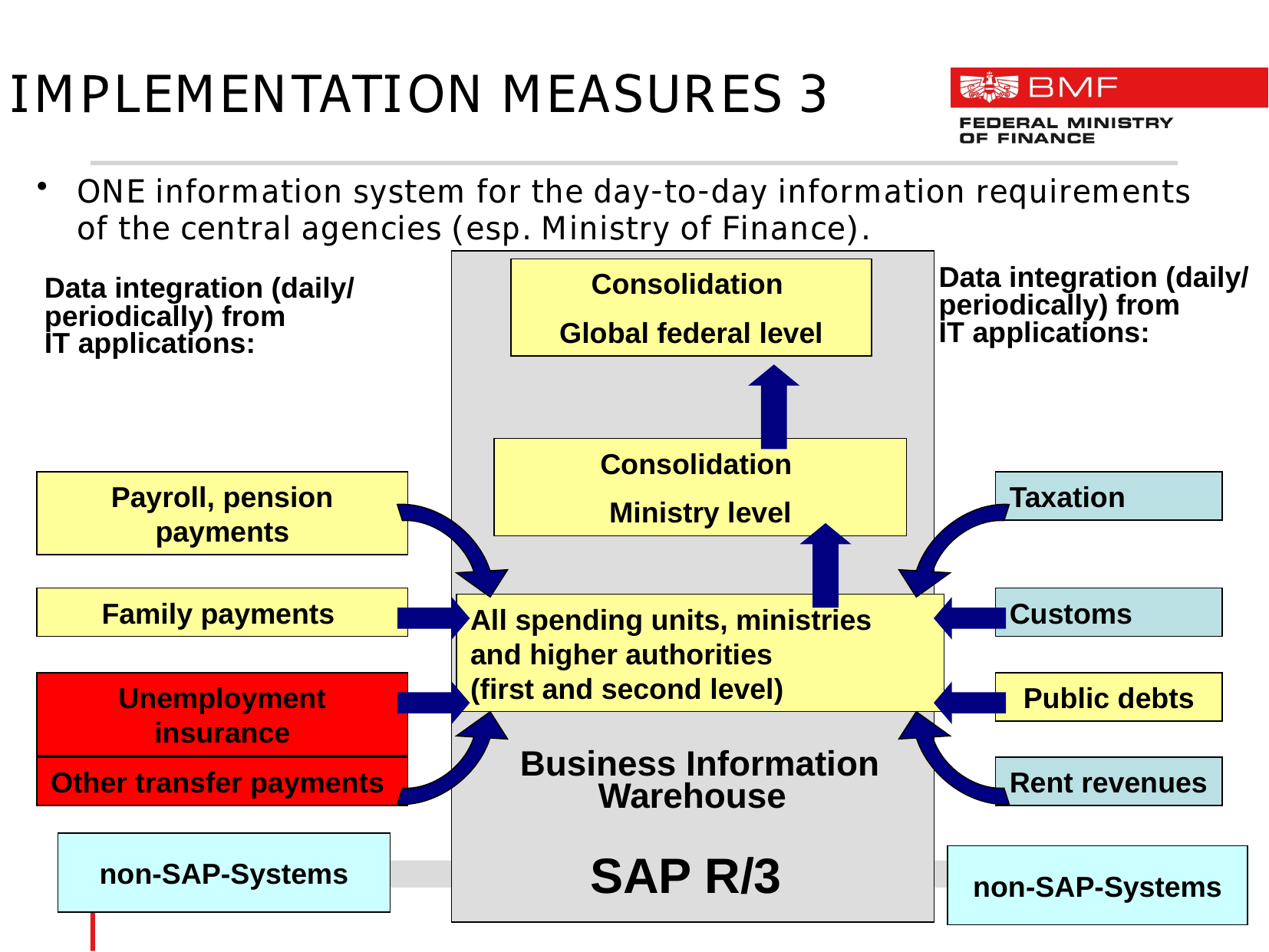

# IMPLEMENTATION MEASURES 3
ONE information system for the day-to-day information requirements of the central agencies (esp. Ministry of Finance).

Data integration (daily/ periodically) from
IT applications:
Consolidation
Global federal level
Data integration (daily/ periodically) from
IT applications:

Consolidation
Ministry level
Taxation
Payroll, pension payments

Family payments
Customs
All spending units, ministries and higher authorities
(first and second level)

Unemployment insurance
Public debts
Business Information
        Warehouse
Other transfer payments
Rent revenues
non-SAP-Systems
SAP R/3
non-SAP-Systems
6